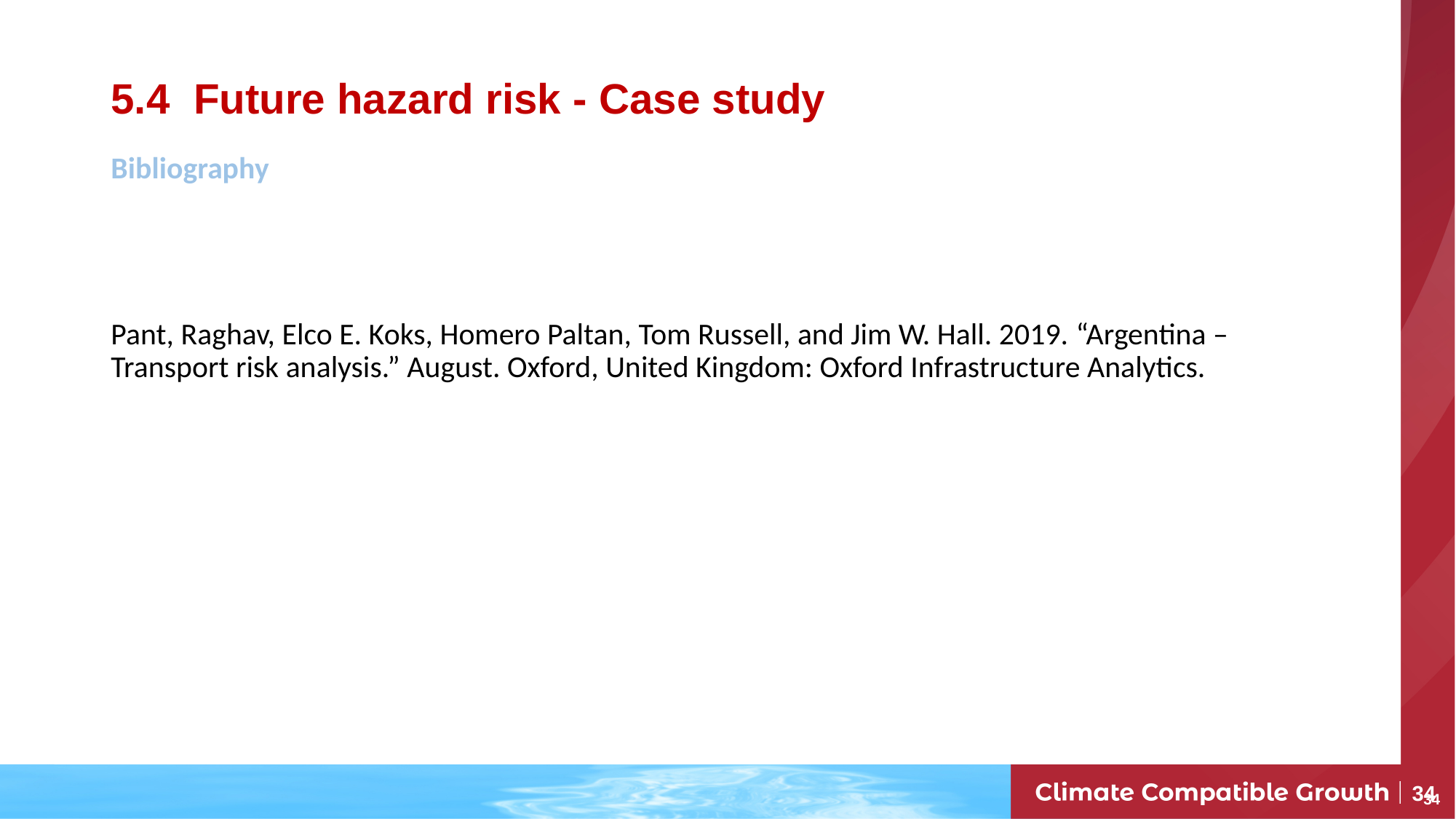

# 5.4  Future hazard risk - Case study
Bibliography

Pant, Raghav, Elco E. Koks, Homero Paltan, Tom Russell, and Jim W. Hall. 2019. “Argentina – Transport risk analysis.” August. Oxford, United Kingdom: Oxford Infrastructure Analytics.
34